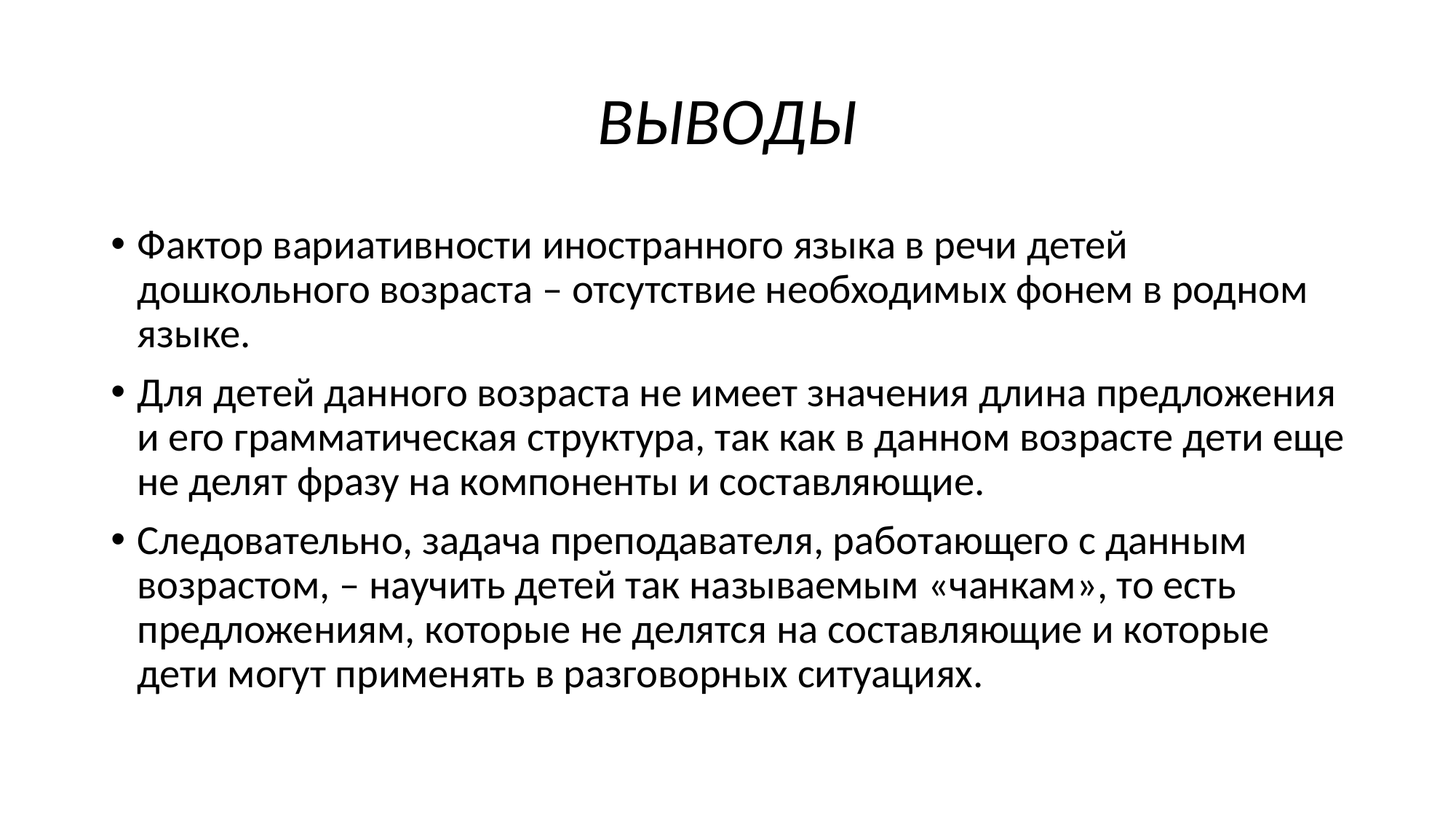

# ВЫВОДЫ
Фактор вариативности иностранного языка в речи детей дошкольного возраста – отсутствие необходимых фонем в родном языке.
Для детей данного возраста не имеет значения длина предложения и его грамматическая структура, так как в данном возрасте дети еще не делят фразу на компоненты и составляющие.
Следовательно, задача преподавателя, работающего с данным возрастом, – научить детей так называемым «чанкам», то есть предложениям, которые не делятся на составляющие и которые дети могут применять в разговорных ситуациях.